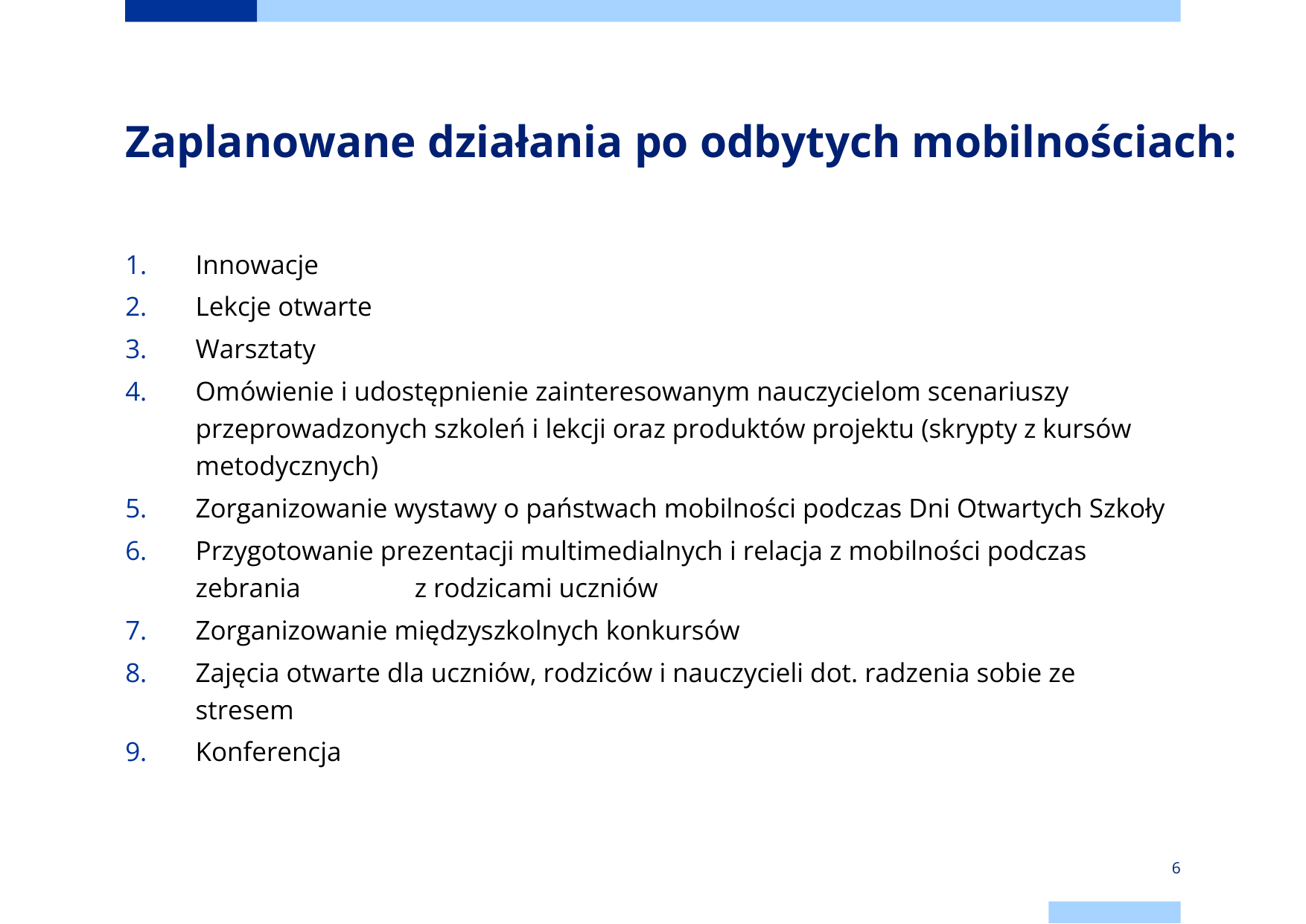

# Zaplanowane działania po odbytych mobilnościach:
Innowacje
Lekcje otwarte
Warsztaty
Omówienie i udostępnienie zainteresowanym nauczycielom scenariuszy przeprowadzonych szkoleń i lekcji oraz produktów projektu (skrypty z kursów metodycznych)
Zorganizowanie wystawy o państwach mobilności podczas Dni Otwartych Szkoły
Przygotowanie prezentacji multimedialnych i relacja z mobilności podczas zebrania                 z rodzicami uczniów
Zorganizowanie międzyszkolnych konkursów
Zajęcia otwarte dla uczniów, rodziców i nauczycieli dot. radzenia sobie ze stresem
Konferencja

6